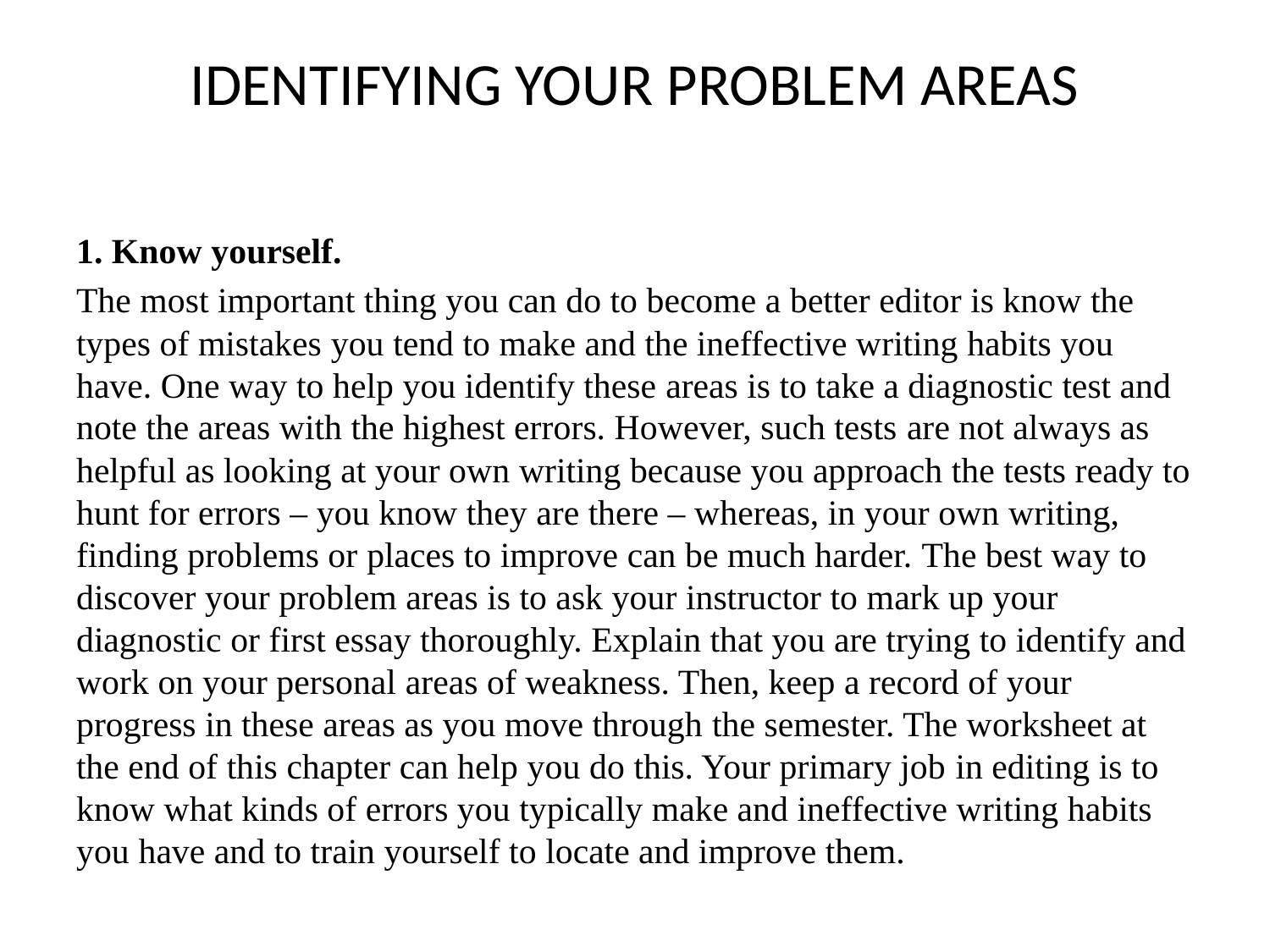

# IDENTIFYING YOUR PROBLEM AREAS
1. Know yourself.
The most important thing you can do to become a better editor is know the types of mistakes you tend to make and the ineffective writing habits you have. One way to help you identify these areas is to take a diagnostic test and note the areas with the highest errors. However, such tests are not always as helpful as looking at your own writing because you approach the tests ready to hunt for errors – you know they are there – whereas, in your own writing, finding problems or places to improve can be much harder. The best way to discover your problem areas is to ask your instructor to mark up your diagnostic or first essay thoroughly. Explain that you are trying to identify and work on your personal areas of weakness. Then, keep a record of your progress in these areas as you move through the semester. The worksheet at the end of this chapter can help you do this. Your primary job in editing is to know what kinds of errors you typically make and ineffective writing habits you have and to train yourself to locate and improve them.